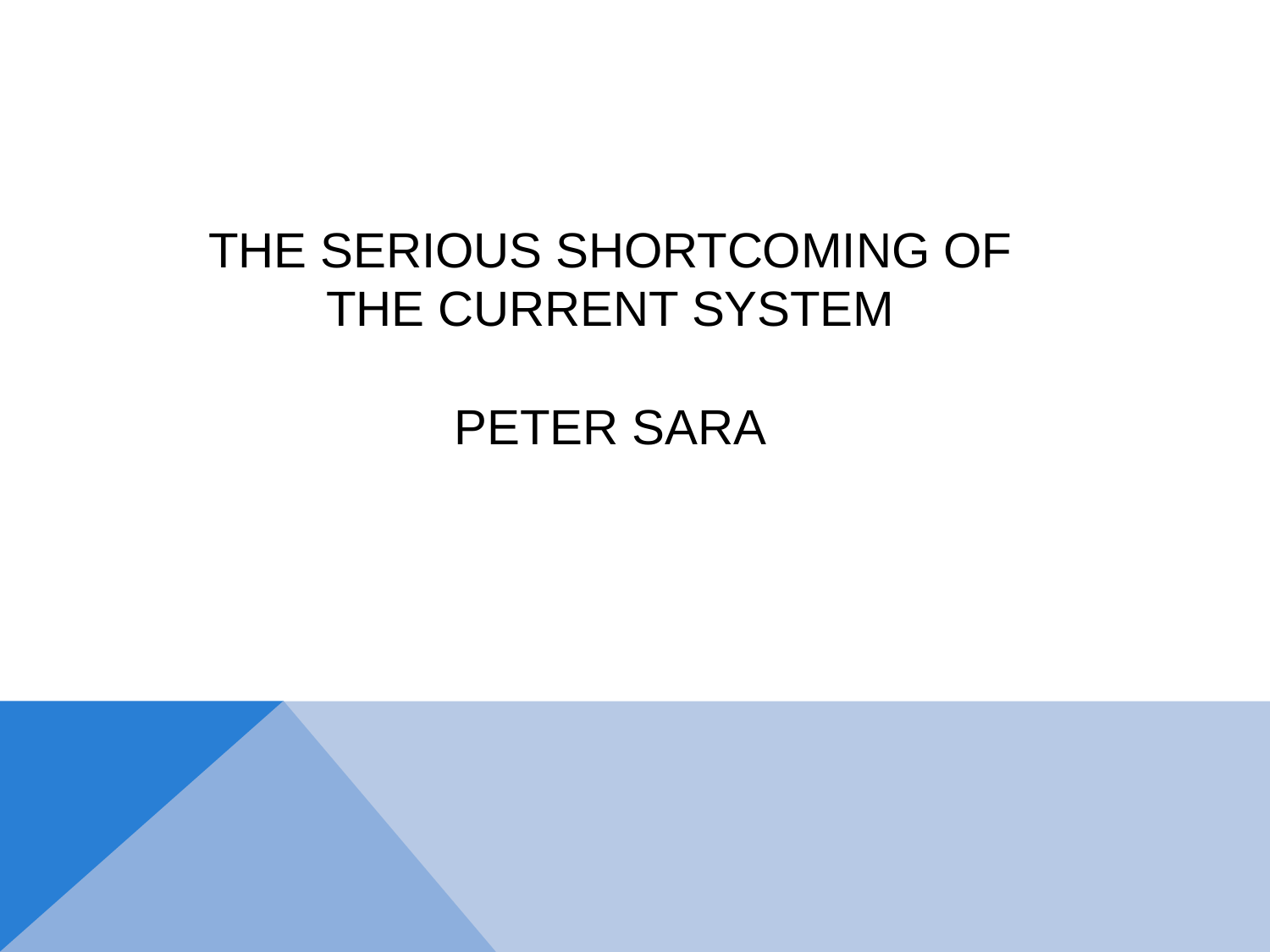

# The serious shortcoming of the current system Peter Sara